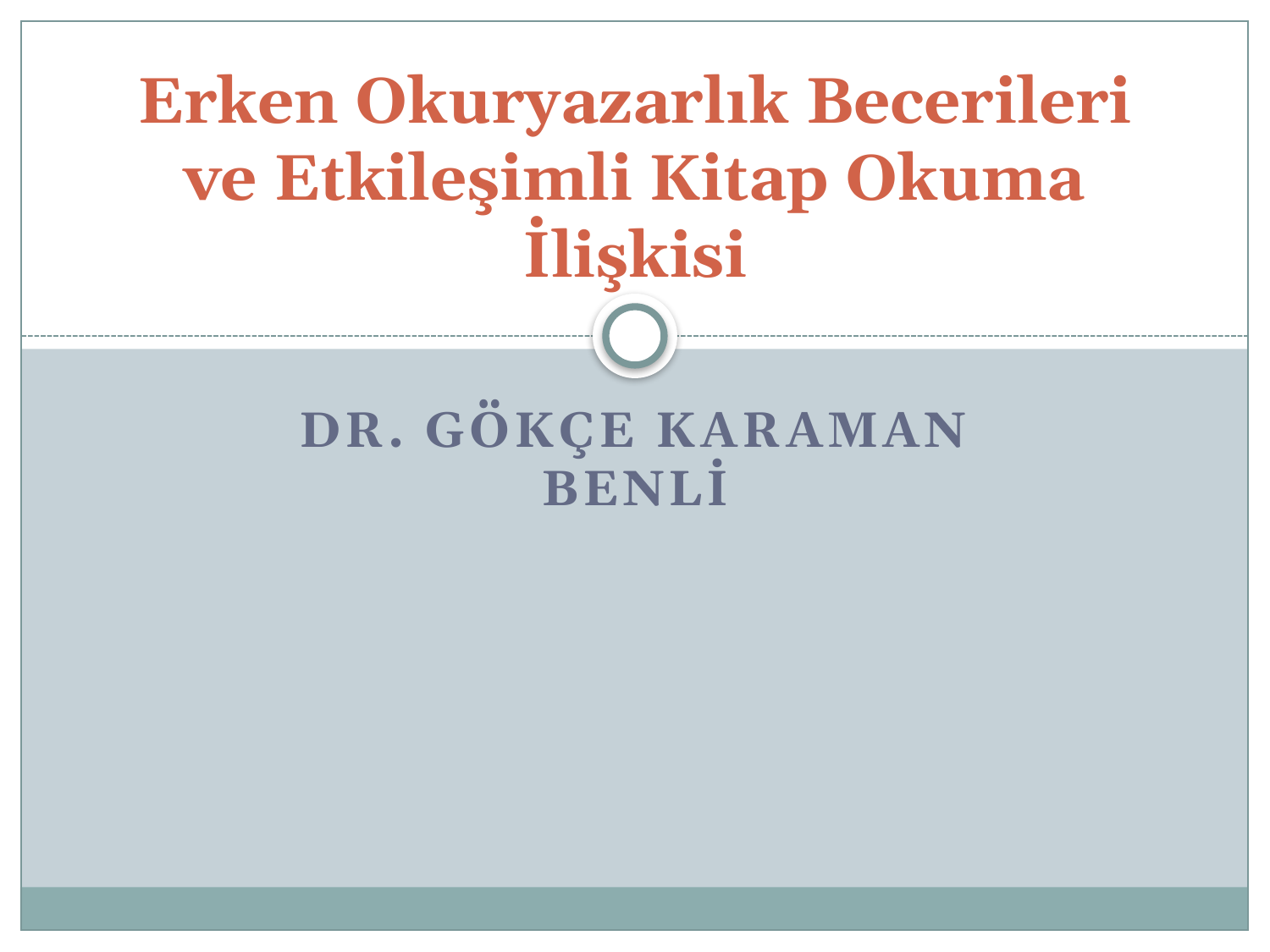

# Erken Okuryazarlık Becerileri ve Etkileşimli Kitap Okuma İlişkisi
Dr. Gökçe Karaman Benli